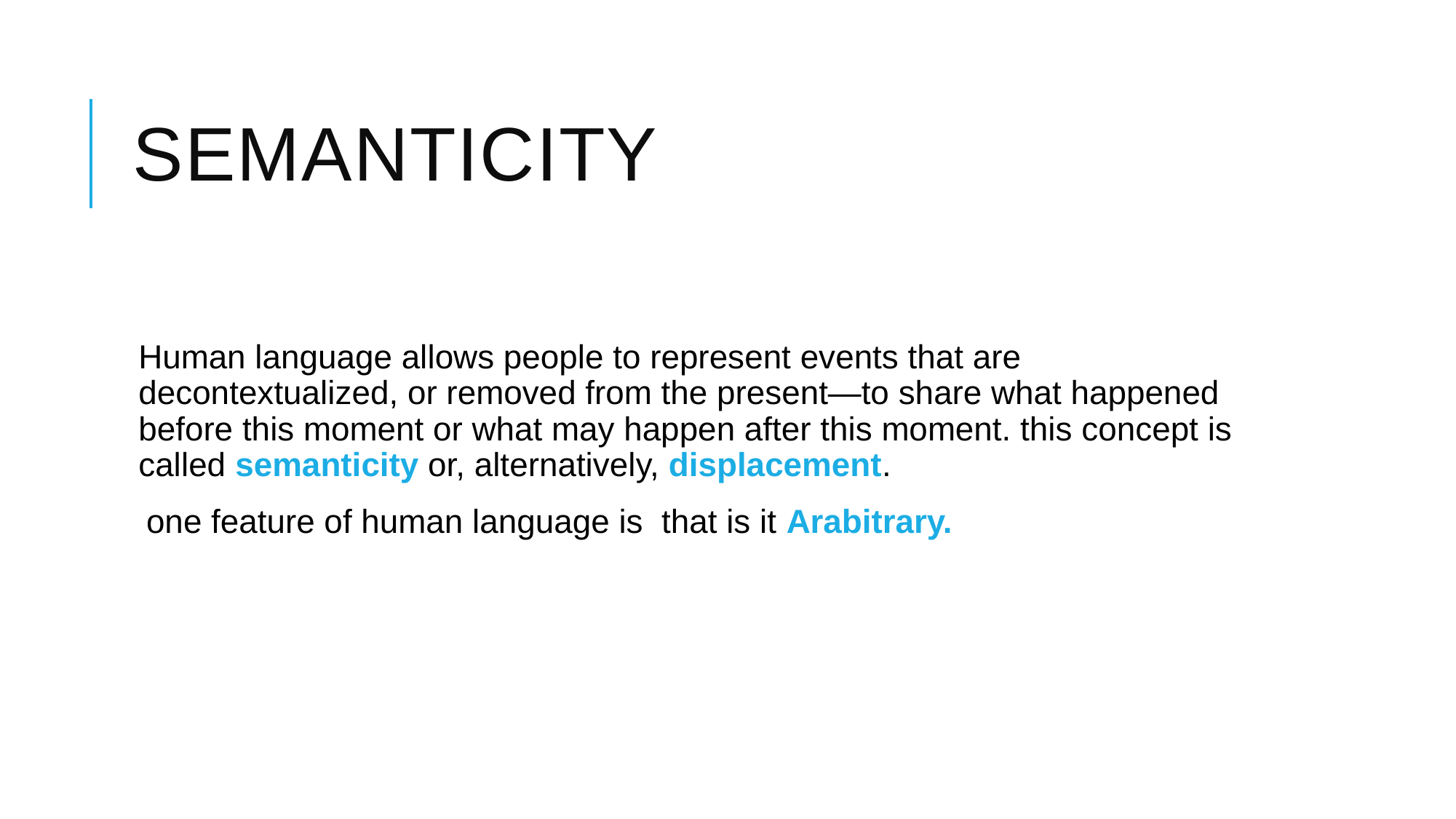

# Semanticity

Human language allows people to represent events that are decontextualized, or removed from the present—to share what happened before this moment or what may happen after this moment. this concept is called semanticity or, alternatively, displacement.
  one feature of human language is  that is it Arabitrary.